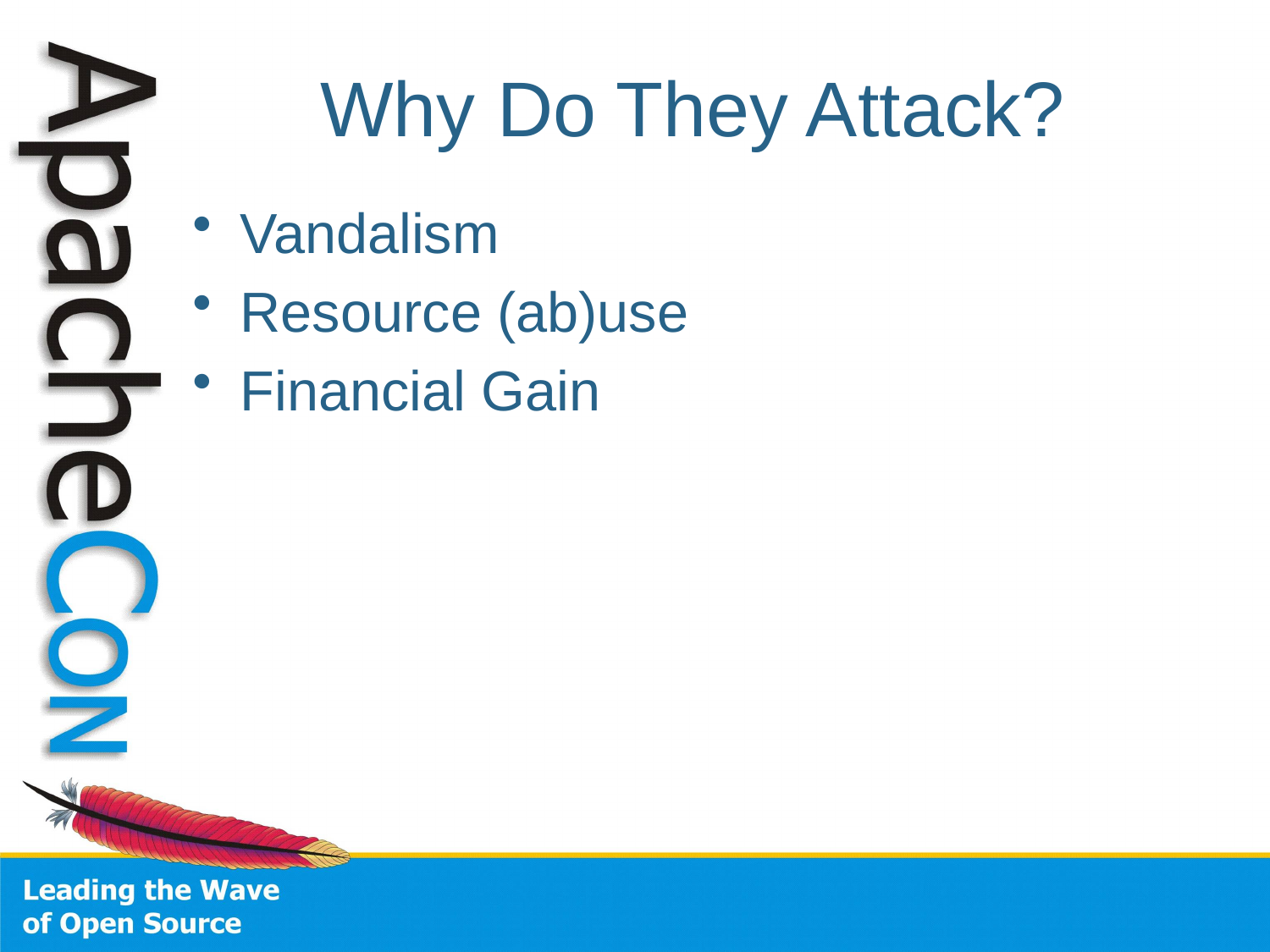

# Why Do They Attack?
Vandalism
Resource (ab)use
Financial Gain